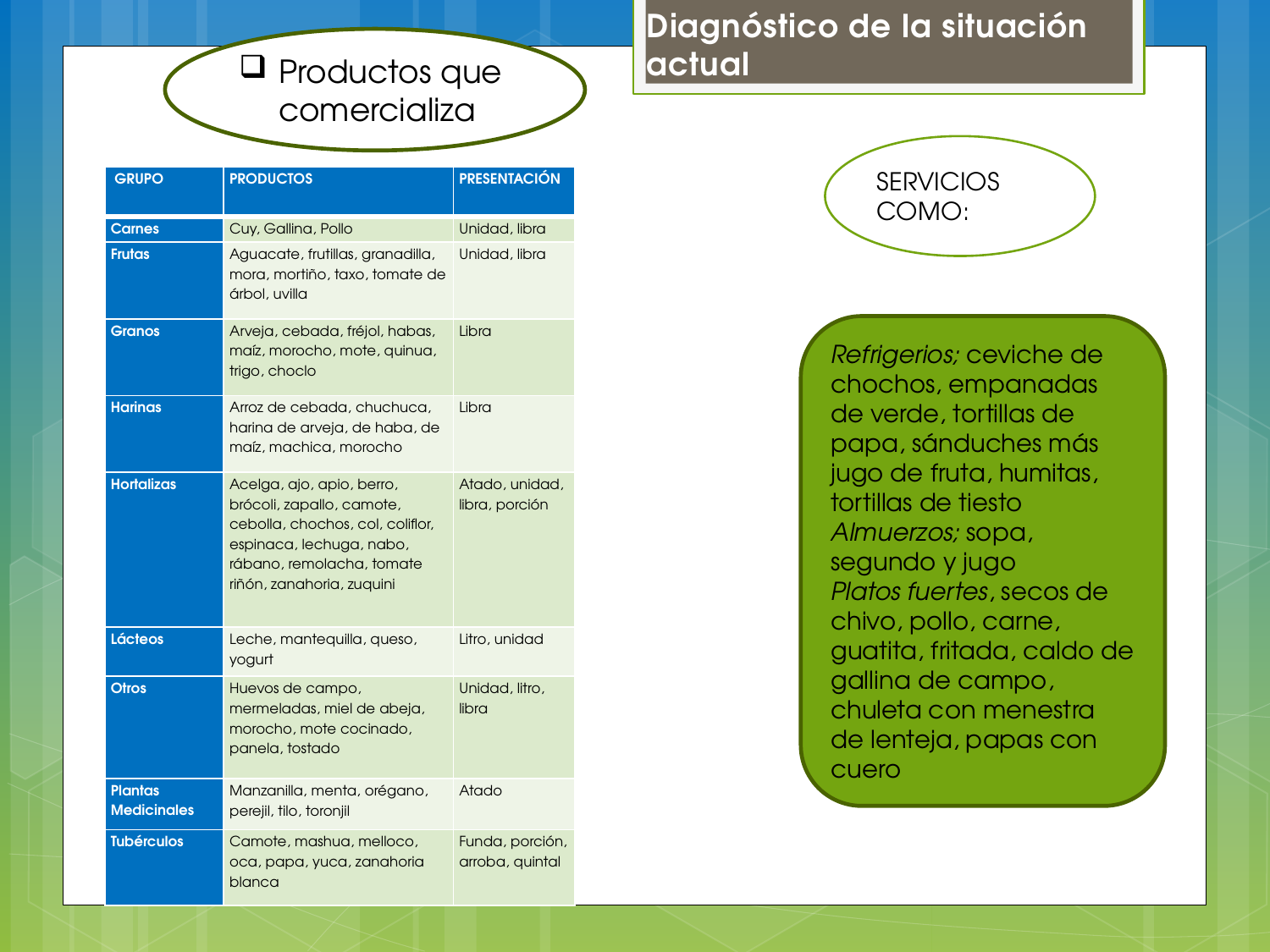

Diagnóstico de la situación actual
Productos que comercializa
SERVICIOS COMO:
| GRUPO | PRODUCTOS | PRESENTACIÓN |
| --- | --- | --- |
| Carnes | Cuy, Gallina, Pollo | Unidad, libra |
| Frutas | Aguacate, frutillas, granadilla, mora, mortiño, taxo, tomate de árbol, uvilla | Unidad, libra |
| Granos | Arveja, cebada, fréjol, habas, maíz, morocho, mote, quinua, trigo, choclo | Libra |
| Harinas | Arroz de cebada, chuchuca, harina de arveja, de haba, de maíz, machica, morocho | Libra |
| Hortalizas | Acelga, ajo, apio, berro, brócoli, zapallo, camote, cebolla, chochos, col, coliflor, espinaca, lechuga, nabo, rábano, remolacha, tomate riñón, zanahoria, zuquini | Atado, unidad, libra, porción |
| Lácteos | Leche, mantequilla, queso, yogurt | Litro, unidad |
| Otros | Huevos de campo, mermeladas, miel de abeja, morocho, mote cocinado, panela, tostado | Unidad, litro, libra |
| Plantas Medicinales | Manzanilla, menta, orégano, perejil, tilo, toronjil | Atado |
| Tubérculos | Camote, mashua, melloco, oca, papa, yuca, zanahoria blanca | Funda, porción, arroba, quintal |
Refrigerios; ceviche de chochos, empanadas de verde, tortillas de papa, sánduches más jugo de fruta, humitas, tortillas de tiesto
Almuerzos; sopa, segundo y jugo
Platos fuertes, secos de chivo, pollo, carne, guatita, fritada, caldo de gallina de campo, chuleta con menestra de lenteja, papas con cuero